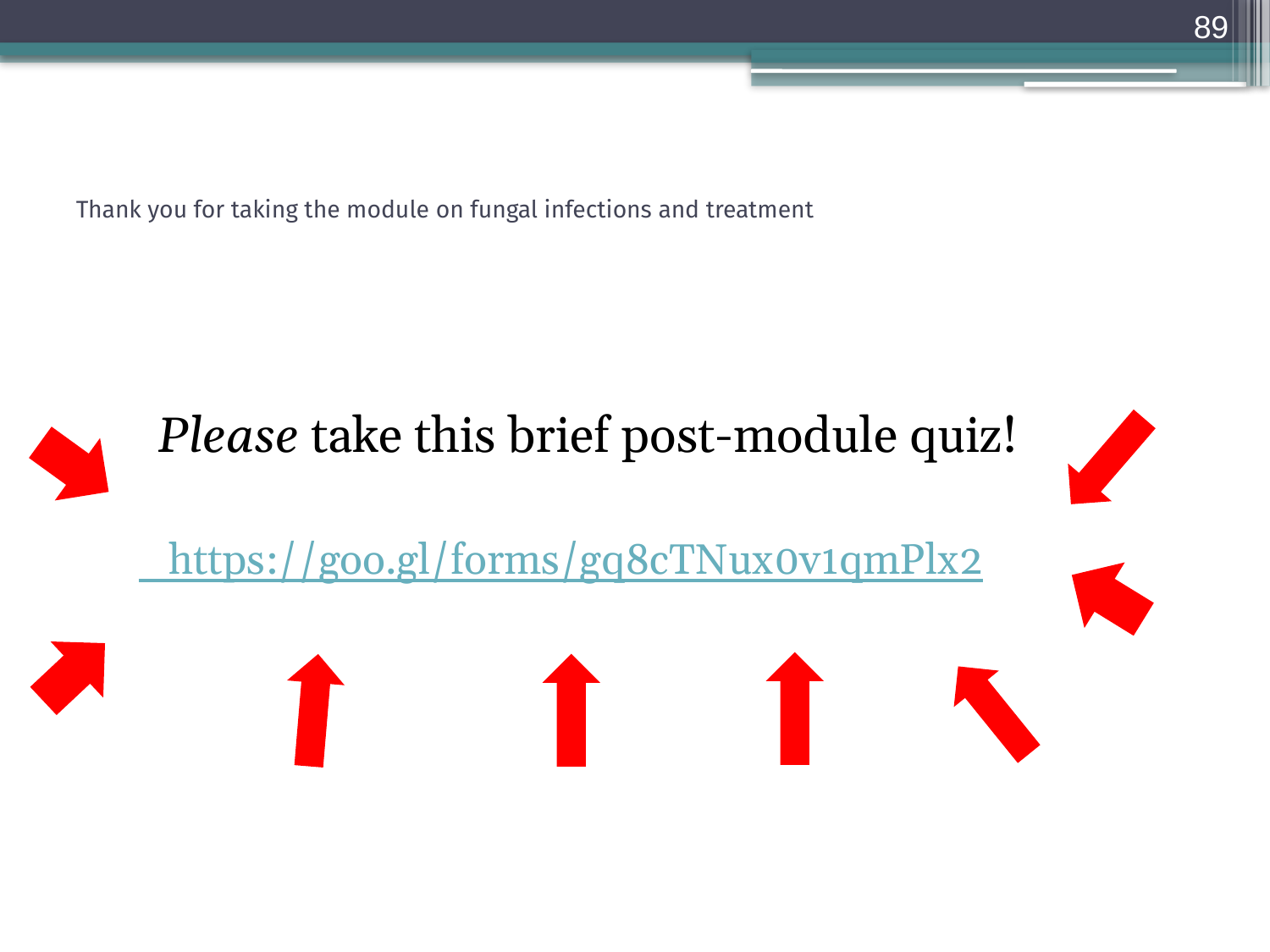

89
# Thank you for taking the module on fungal infections and treatment

   Please take this brief post-module quiz!

   https://goo.gl/forms/gq8cTNux0v1qmPlx2